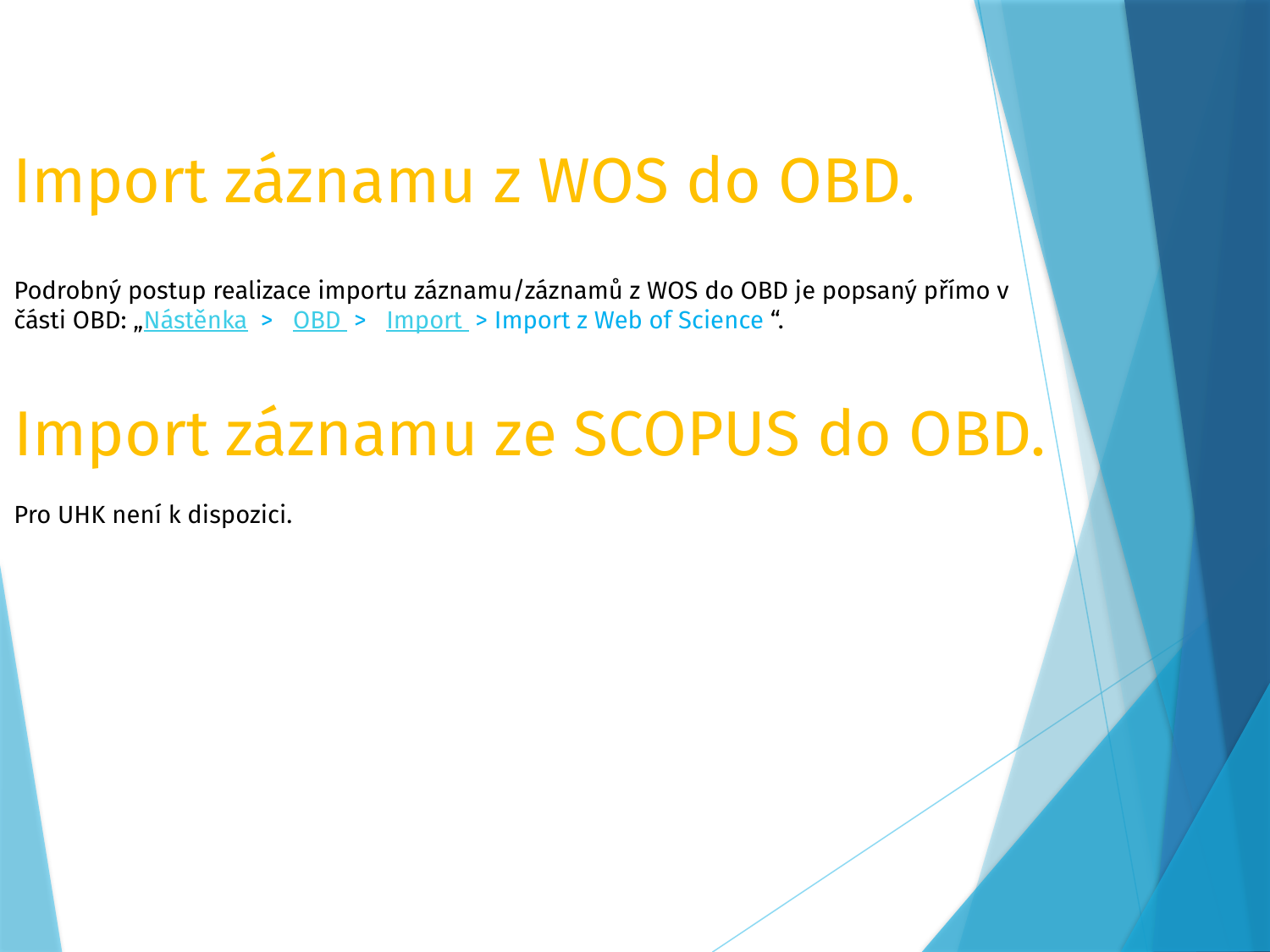

# Import záznamu z WOS do OBD.
Podrobný postup realizace importu záznamu/záznamů z WOS do OBD je popsaný přímo v části OBD: „Nástěnka  >   OBD  >   Import  > Import z Web of Science “.

Import záznamu ze SCOPUS do OBD.

Pro UHK není k dispozici.